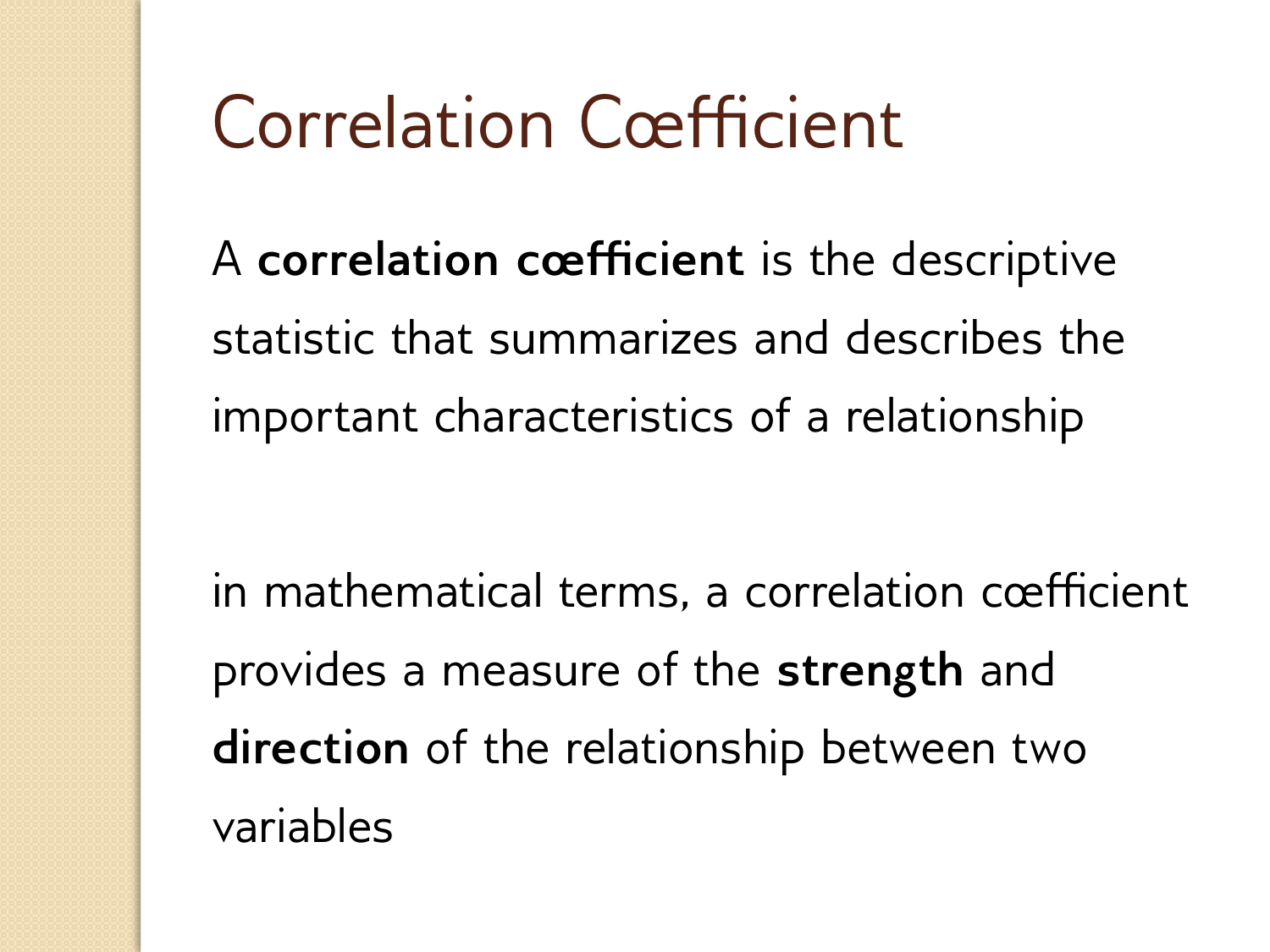

Correlation Coefficient
A correlation coefficient is the descriptive statistic that summarizes and describes the important characteristics of a relationship

in mathematical terms, a correlation coefficient provides a measure of the strength and direction of the relationship between two variables